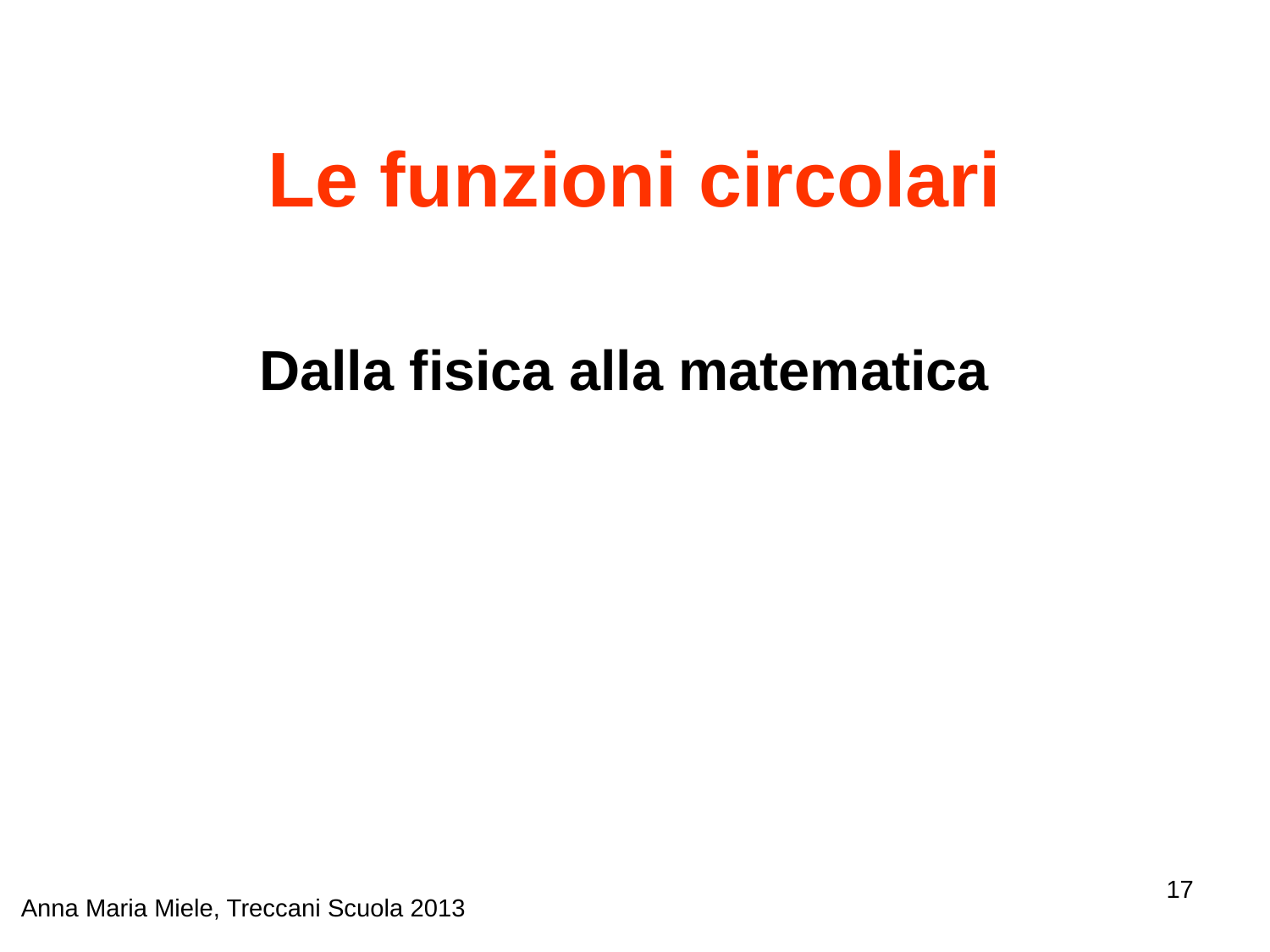

# Le funzioni circolari
Dalla fisica alla matematica
17
Anna Maria Miele, Treccani Scuola 2013